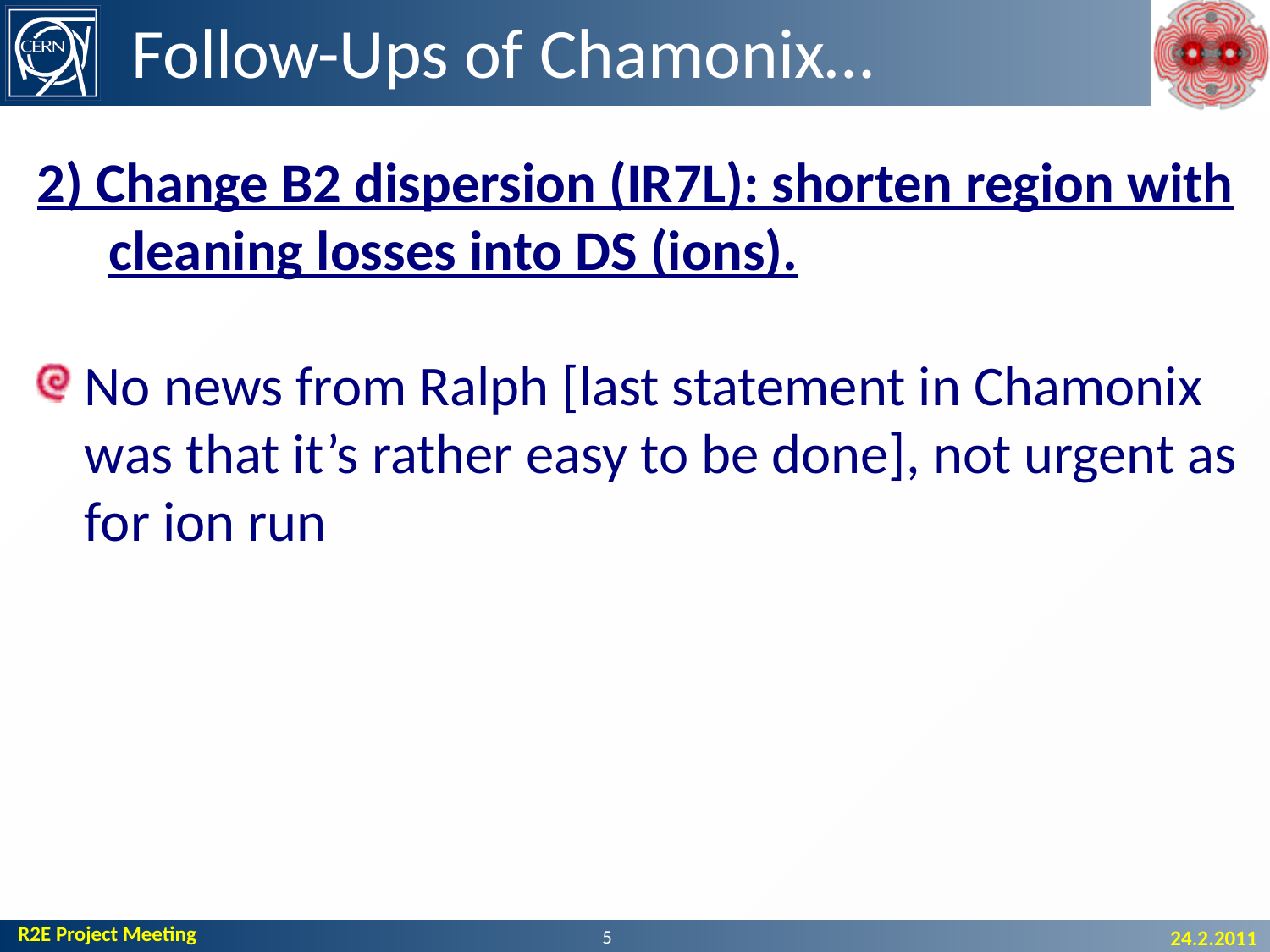

# Follow-Ups of Chamonix…
2) Change B2 dispersion (IR7L): shorten region with cleaning losses into DS (ions).

No news from Ralph [last statement in Chamonix was that it’s rather easy to be done], not urgent as for ion run
5